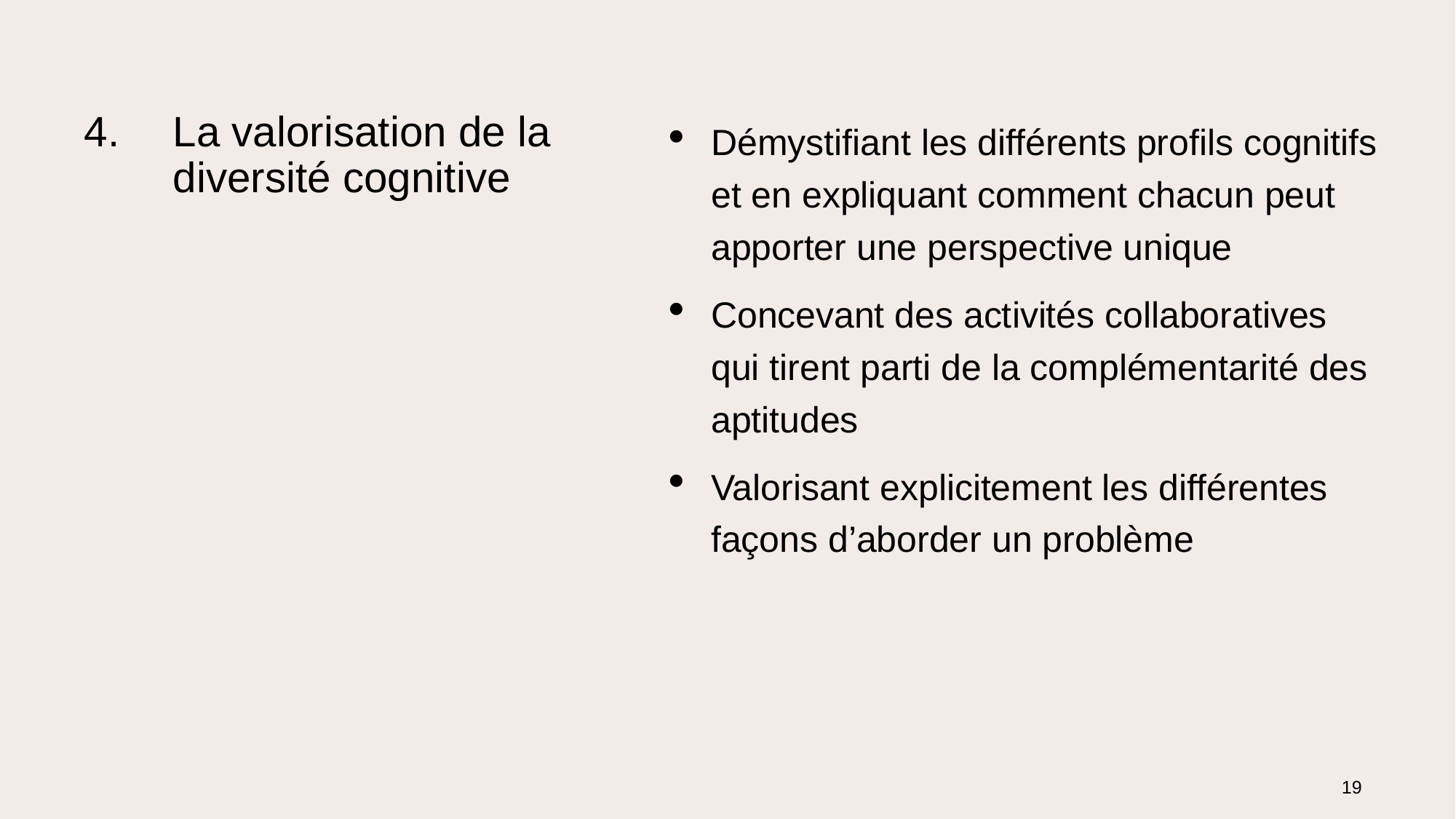

# La valorisation de la diversité cognitive
Démystifiant les différents profils cognitifs et en expliquant comment chacun peut apporter une perspective unique
Concevant des activités collaboratives qui tirent parti de la complémentarité des aptitudes
Valorisant explicitement les différentes façons d’aborder un problème

19